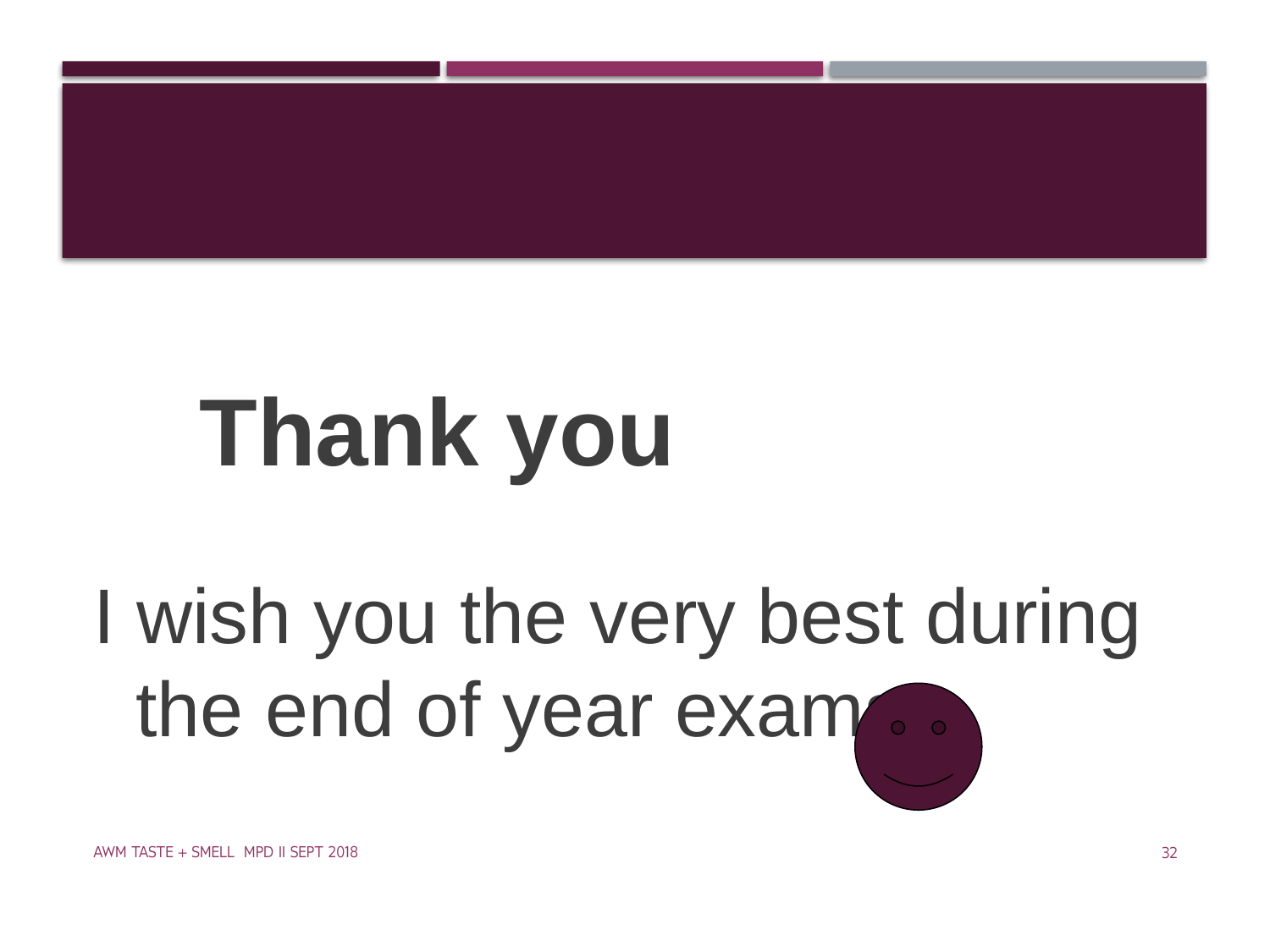

#
    Thank you

I wish you the very best during the end of year exams

awm Taste + Smell  MPD II Sept 2018
32